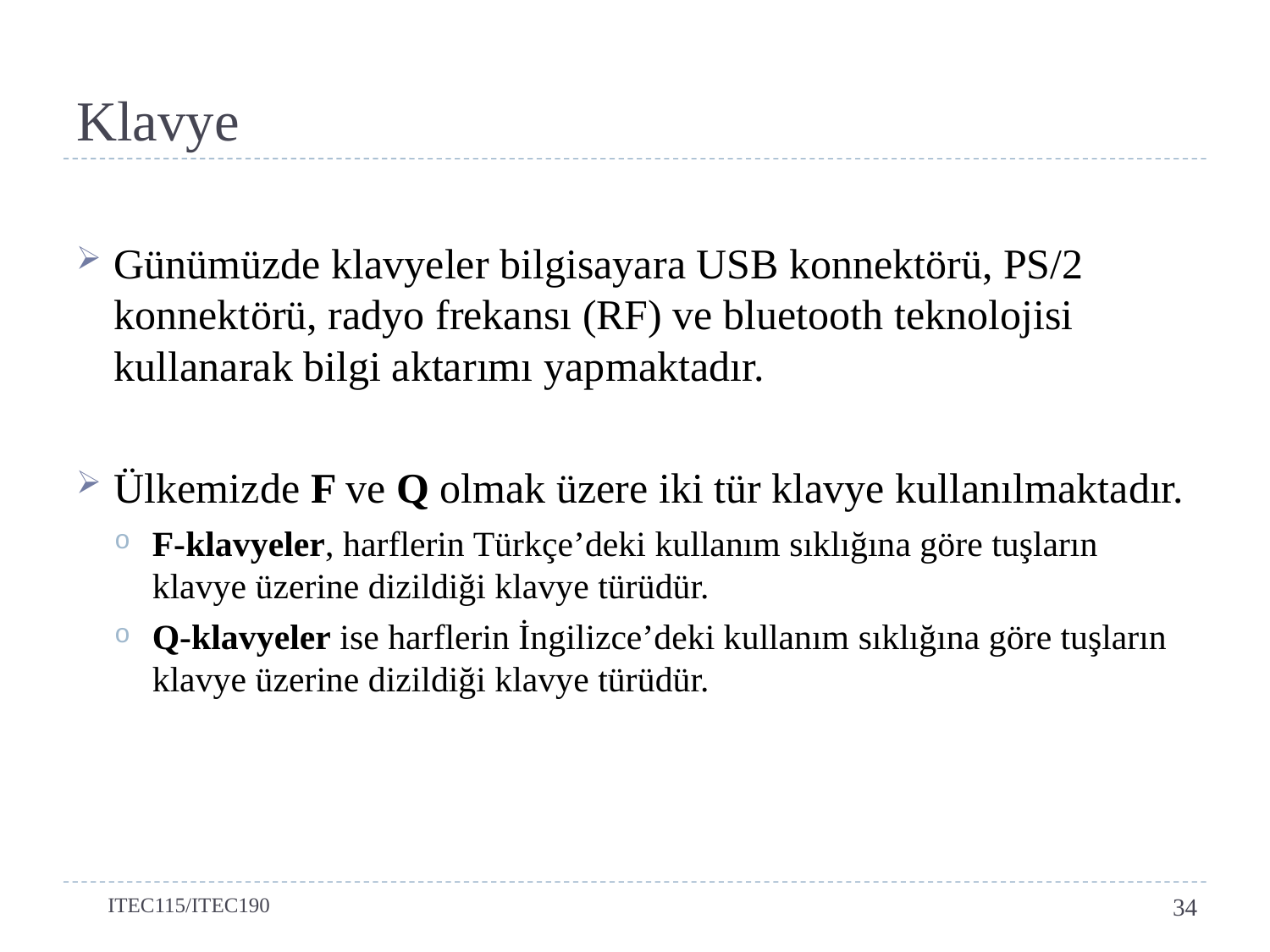

# Klavye

Günümüzde klavyeler bilgisayara USB konnektörü, PS/2 konnektörü, radyo frekansı (RF) ve bluetooth teknolojisi kullanarak bilgi aktarımı yapmaktadır.

Ülkemizde F ve Q olmak üzere iki tür klavye kullanılmaktadır.
F-klavyeler, harflerin Türkçe’deki kullanım sıklığına göre tuşların klavye üzerine dizildiği klavye türüdür.
Q-klavyeler ise harflerin İngilizce’deki kullanım sıklığına göre tuşların klavye üzerine dizildiği klavye türüdür.
ITEC115/ITEC190
34